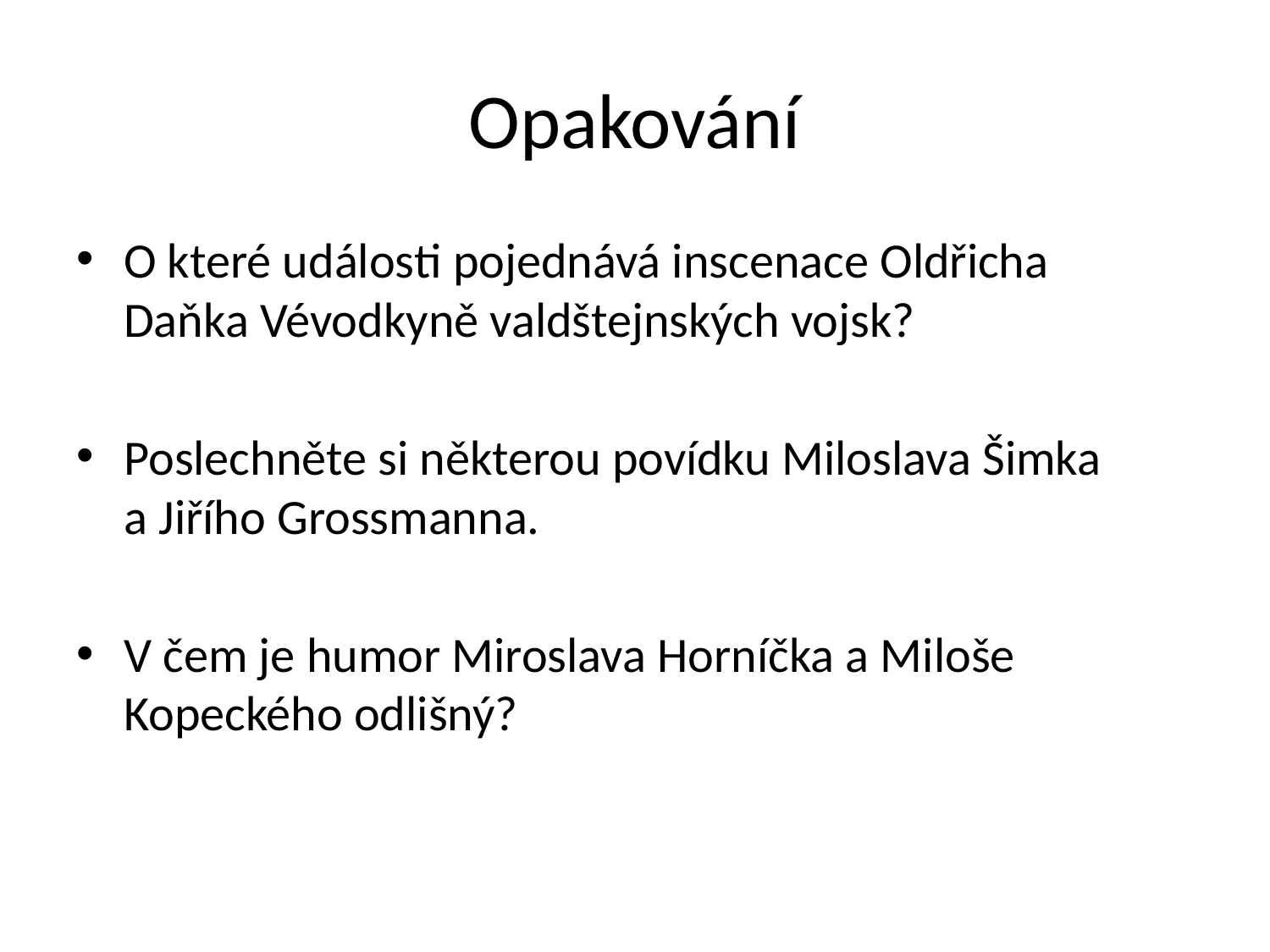

# Opakování
O které události pojednává inscenace Oldřicha  Daňka Vévodkyně valdštejnských vojsk?

Poslechněte si některou povídku Miloslava Šimka
a Jiřího Grossmanna.

V čem je humor Miroslava Horníčka a Miloše Kopeckého odlišný?